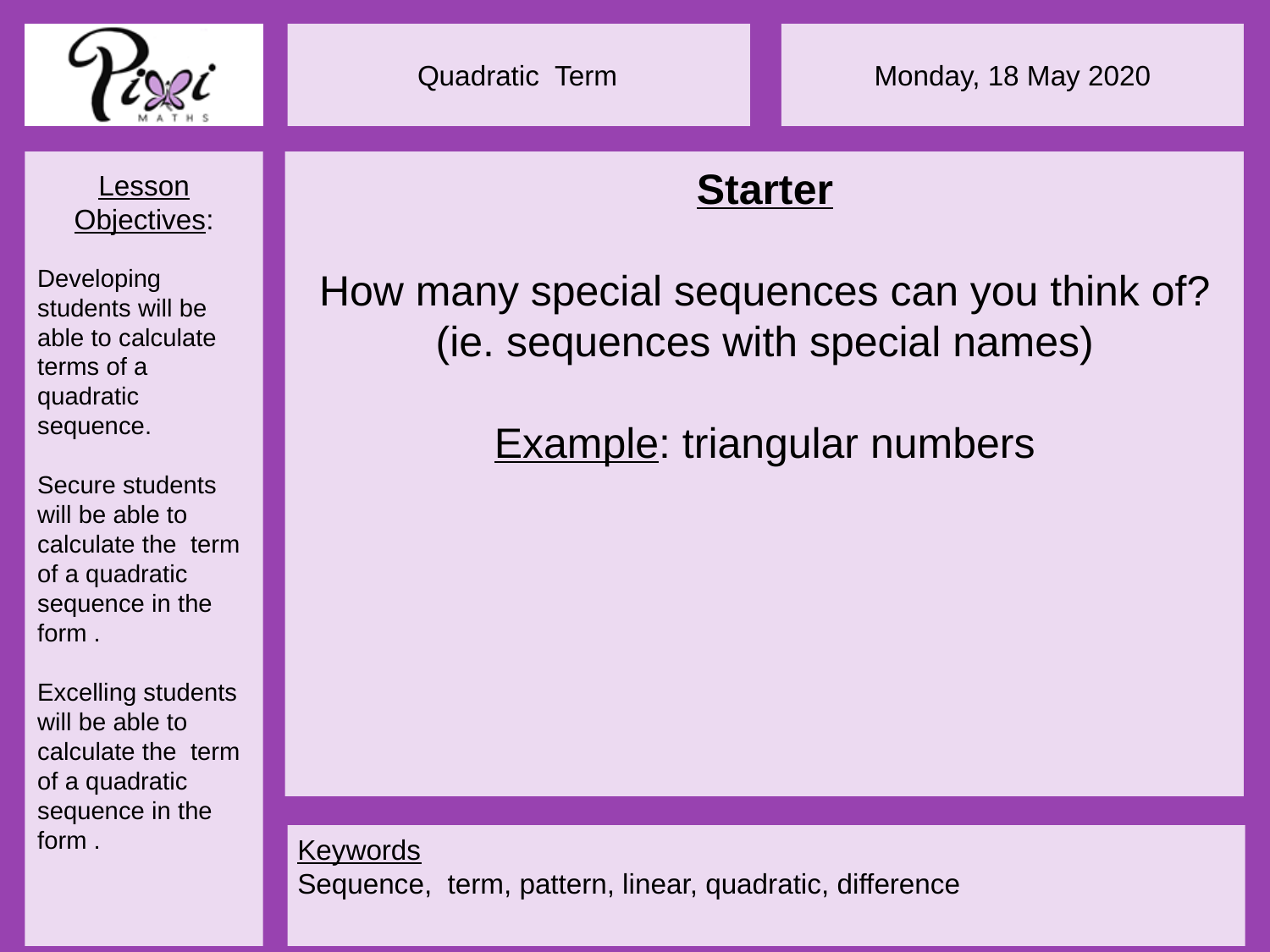

Starter

How many special sequences can you think of? (ie. sequences with special names)

Example: triangular numbers